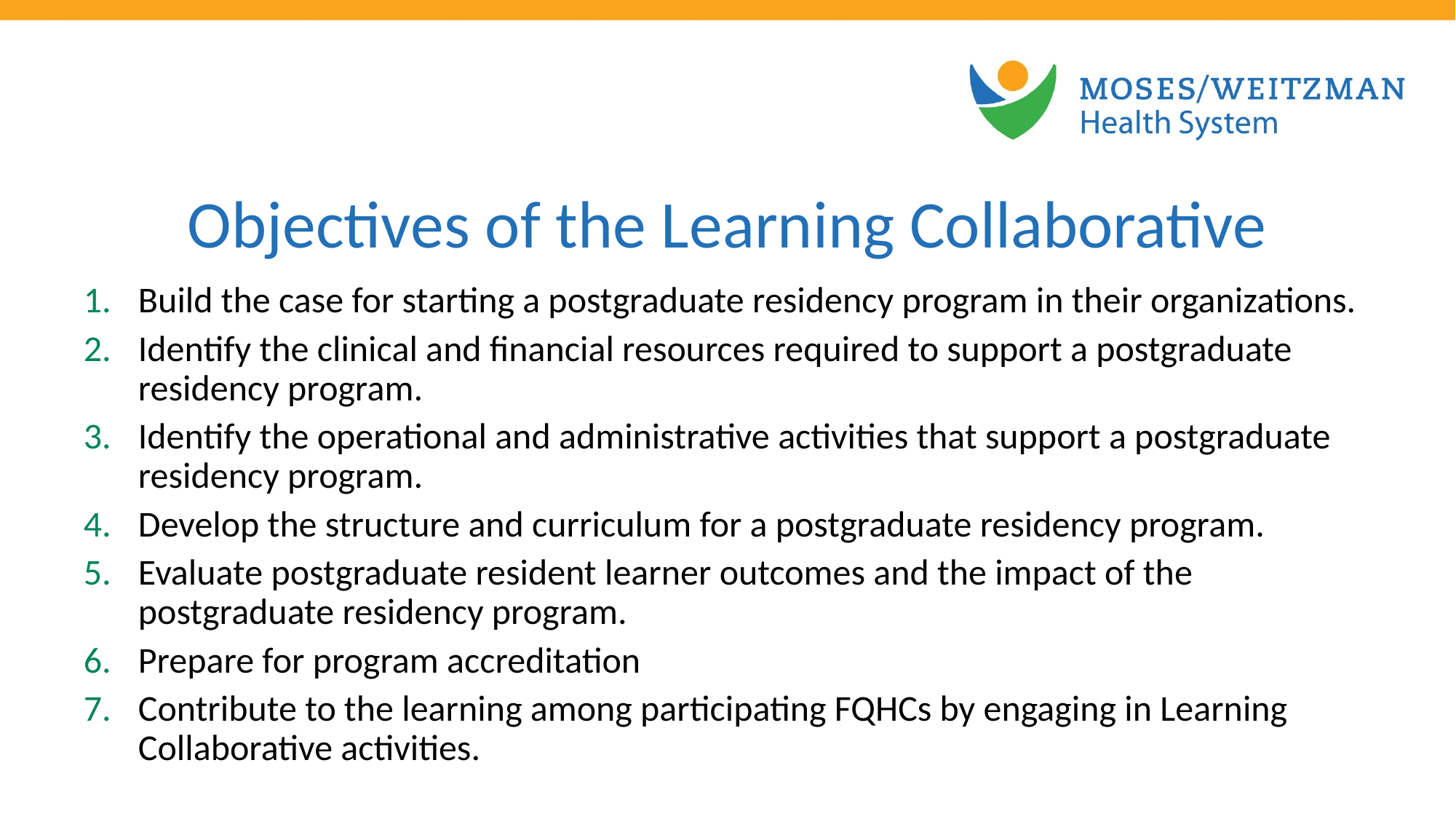

Objectives of the Learning Collaborative
Build the case for starting a postgraduate residency program in their organizations.
Identify the clinical and financial resources required to support a postgraduate residency program.
Identify the operational and administrative activities that support a postgraduate residency program.
Develop the structure and curriculum for a postgraduate residency program.
Evaluate postgraduate resident learner outcomes and the impact of the postgraduate residency program.
Prepare for program accreditation
Contribute to the learning among participating FQHCs by engaging in Learning Collaborative activities.